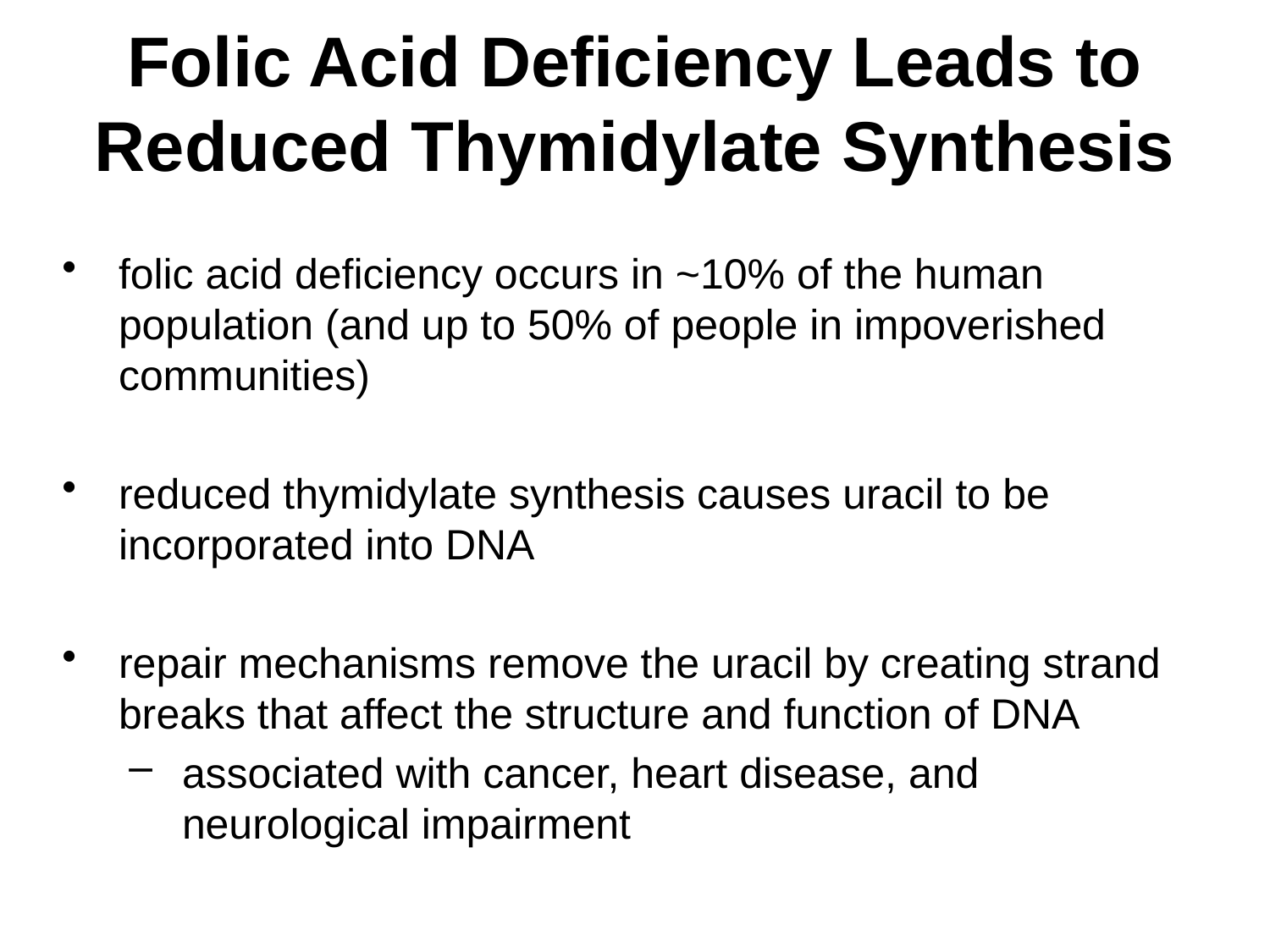

# Folic Acid Deficiency Leads to Reduced Thymidylate Synthesis
folic acid deficiency occurs in ~10% of the human population (and up to 50% of people in impoverished communities)

reduced thymidylate synthesis causes uracil to be incorporated into DNA

repair mechanisms remove the uracil by creating strand breaks that affect the structure and function of DNA
associated with cancer, heart disease, and neurological impairment